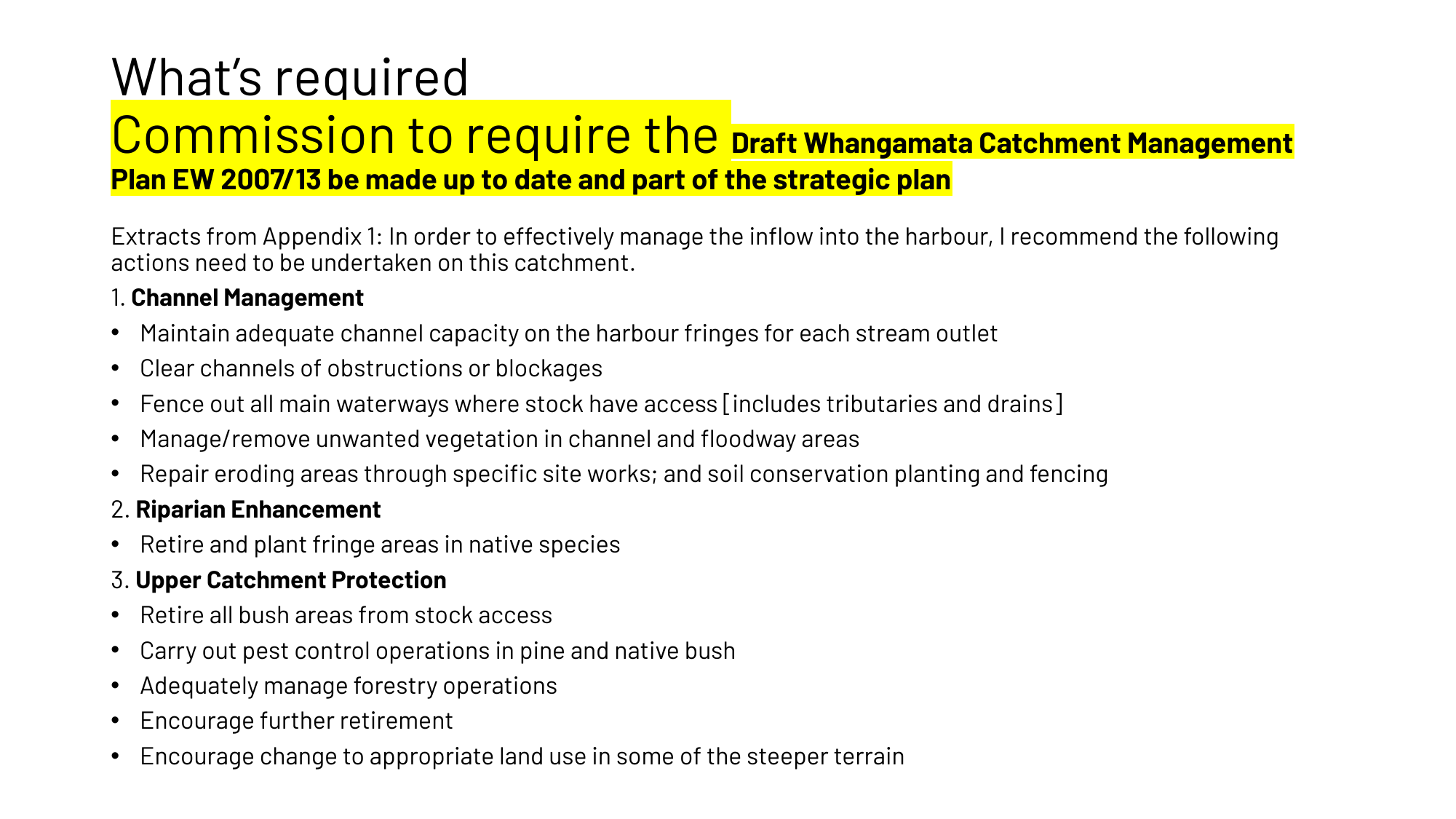

# What’s required Commission to require the Draft Whangamata Catchment Management Plan EW 2007/13 be made up to date and part of the strategic plan
Extracts from Appendix 1: In order to effectively manage the inflow into the harbour, I recommend the following actions need to be undertaken on this catchment.
1. Channel Management
Maintain adequate channel capacity on the harbour fringes for each stream outlet
Clear channels of obstructions or blockages
Fence out all main waterways where stock have access [includes tributaries and drains]
Manage/remove unwanted vegetation in channel and floodway areas
Repair eroding areas through specific site works; and soil conservation planting and fencing
2. Riparian Enhancement
Retire and plant fringe areas in native species
3. Upper Catchment Protection
Retire all bush areas from stock access
Carry out pest control operations in pine and native bush
Adequately manage forestry operations
Encourage further retirement
Encourage change to appropriate land use in some of the steeper terrain